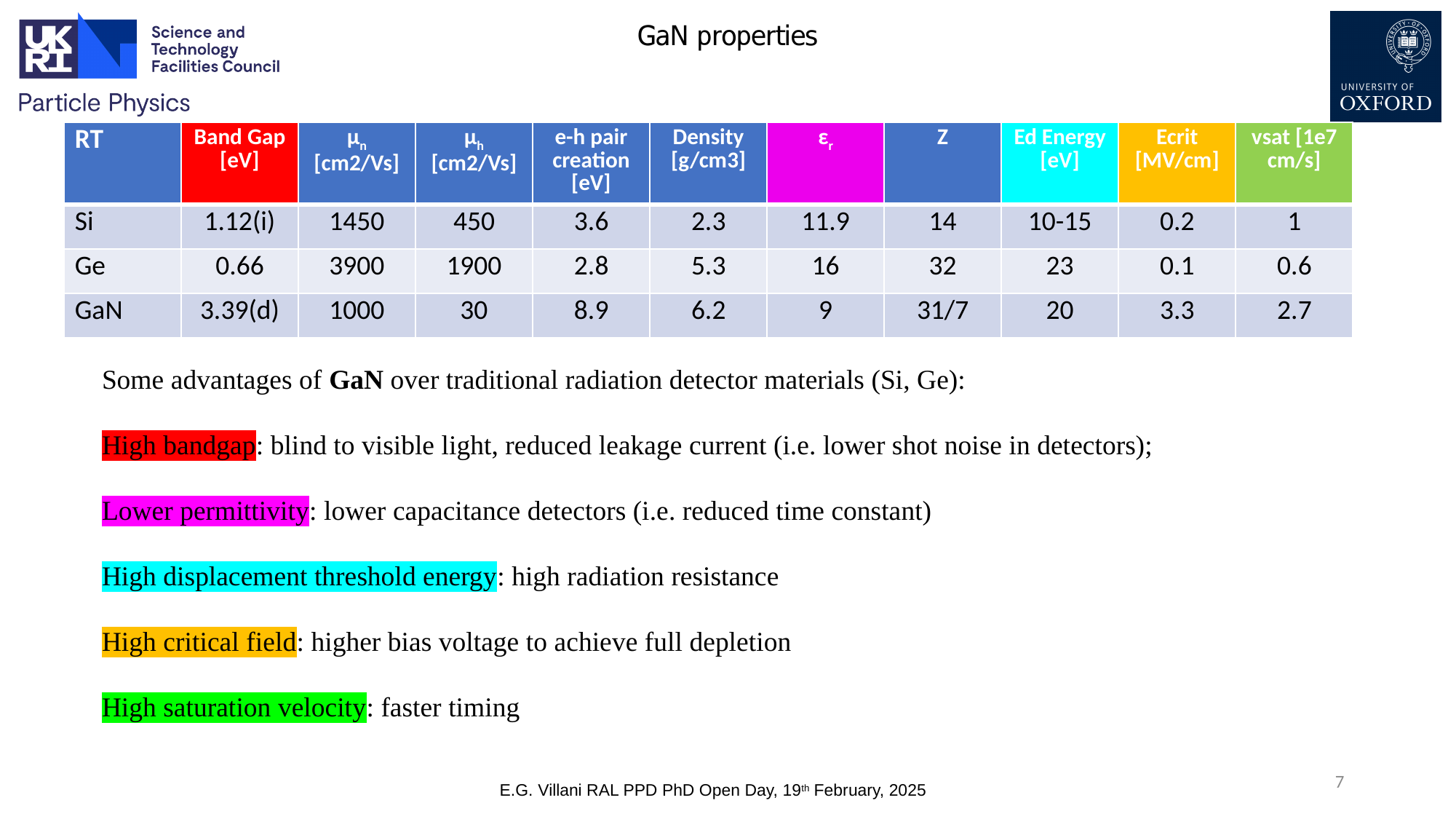

GaN properties
| RT | Band Gap [eV] | µn [cm2/Vs] | µh [cm2/Vs] | e-h pair creation [eV] | Density [g/cm3] | εr | Z | Ed Energy [eV] | Ecrit [MV/cm] | vsat [1e7 cm/s] |
| --- | --- | --- | --- | --- | --- | --- | --- | --- | --- | --- |
| Si | 1.12(i) | 1450 | 450 | 3.6 | 2.3 | 11.9 | 14 | 10-15 | 0.2 | 1 |
| Ge | 0.66 | 3900 | 1900 | 2.8 | 5.3 | 16 | 32 | 23 | 0.1 | 0.6 |
| GaN | 3.39(d) | 1000 | 30 | 8.9 | 6.2 | 9 | 31/7 | 20 | 3.3 | 2.7 |
Some advantages of GaN over traditional radiation detector materials (Si, Ge):

High bandgap: blind to visible light, reduced leakage current (i.e. lower shot noise in detectors);

Lower permittivity: lower capacitance detectors (i.e. reduced time constant)

High displacement threshold energy: high radiation resistance

High critical field: higher bias voltage to achieve full depletion

High saturation velocity: faster timing
7